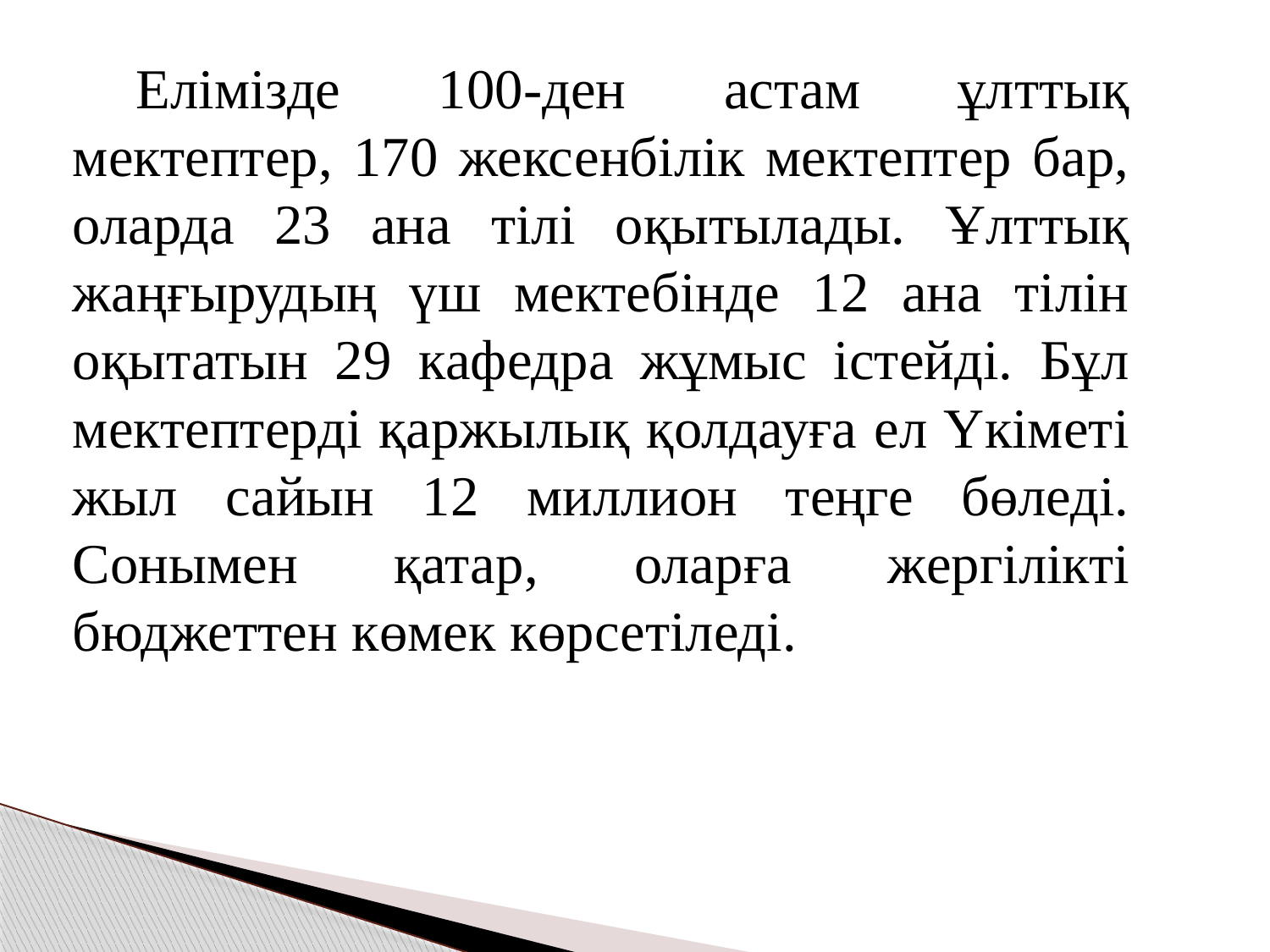

Елімізде 100-ден астам ұлттық мектептер, 170 жексенбілік мектептер бар, оларда 23 ана тілі оқытылады. Ұлттық жаңғырудың үш мектебінде 12 ана тілін оқытатын 29 кафедра жұмыс істейді. Бұл мектептерді қаржылық қолдауға ел Үкіметі жыл сайын 12 миллион теңге бөледі. Сонымен қатар, оларға жергілікті бюджеттен көмек көрсетіледі.